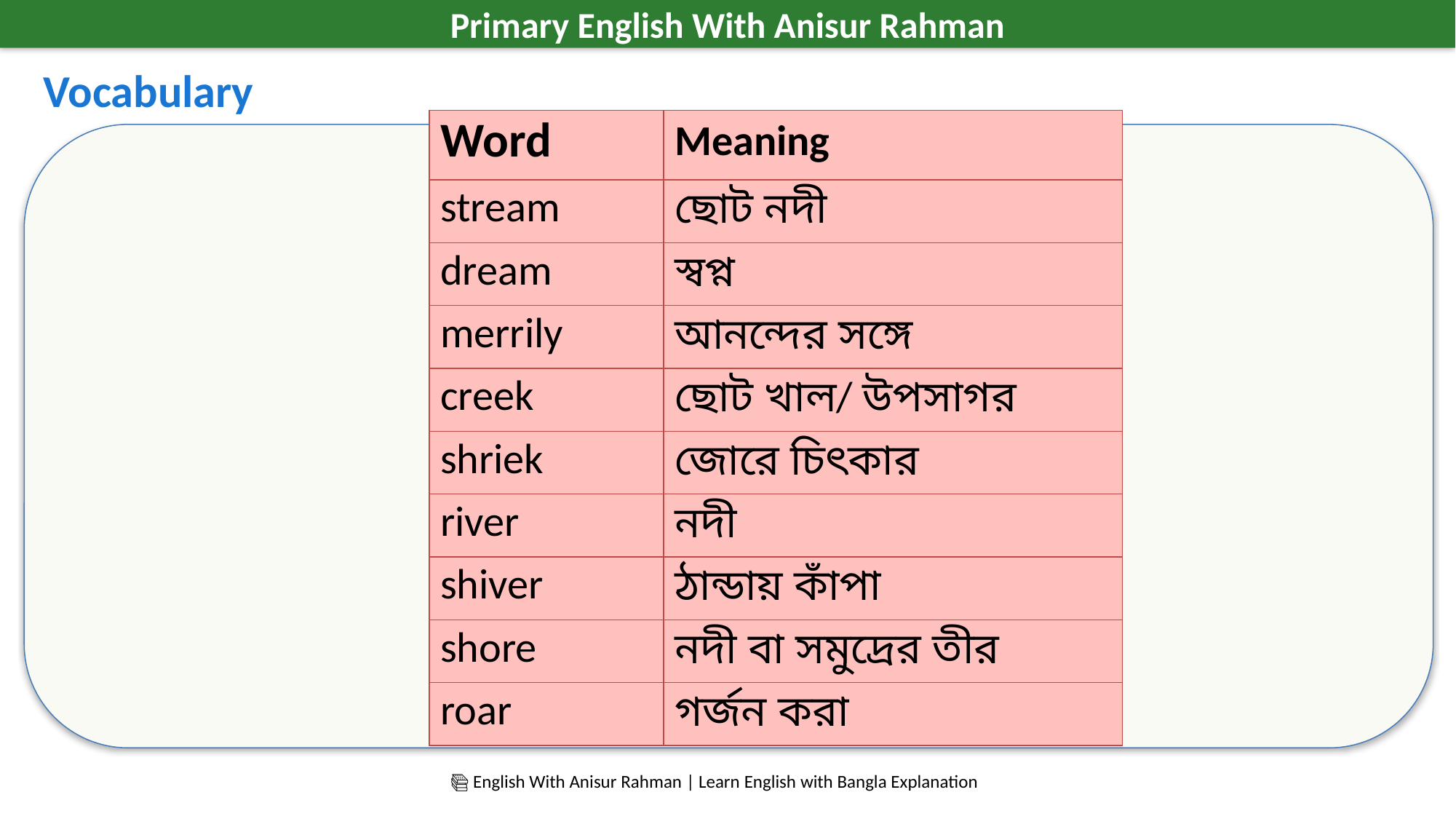

Primary English With Anisur Rahman
Vocabulary
| Word | Meaning |
| --- | --- |
| stream | ছোট নদী |
| dream | স্বপ্ন |
| merrily | আনন্দের সঙ্গে |
| creek | ছোট খাল/ উপসাগর |
| shriek | জোরে চিৎকার |
| river | নদী |
| shiver | ঠান্ডায় কাঁপা |
| shore | নদী বা সমুদ্রের তীর |
| roar | গর্জন করা |

📚 English With Anisur Rahman | Learn English with Bangla Explanation